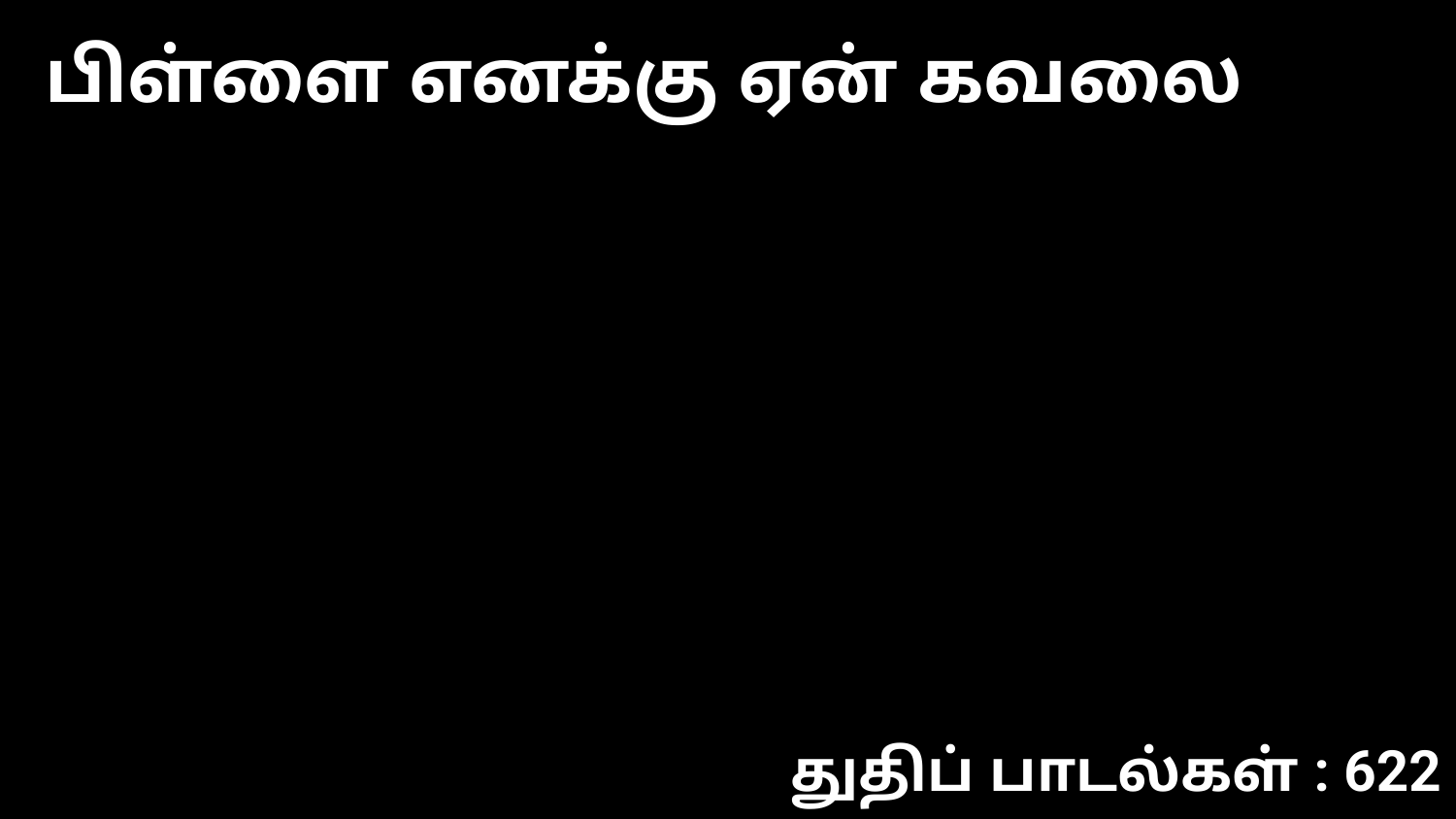

பிள்ளை எனக்கு ஏன் கவலை
துதிப் பாடல்கள் : 622